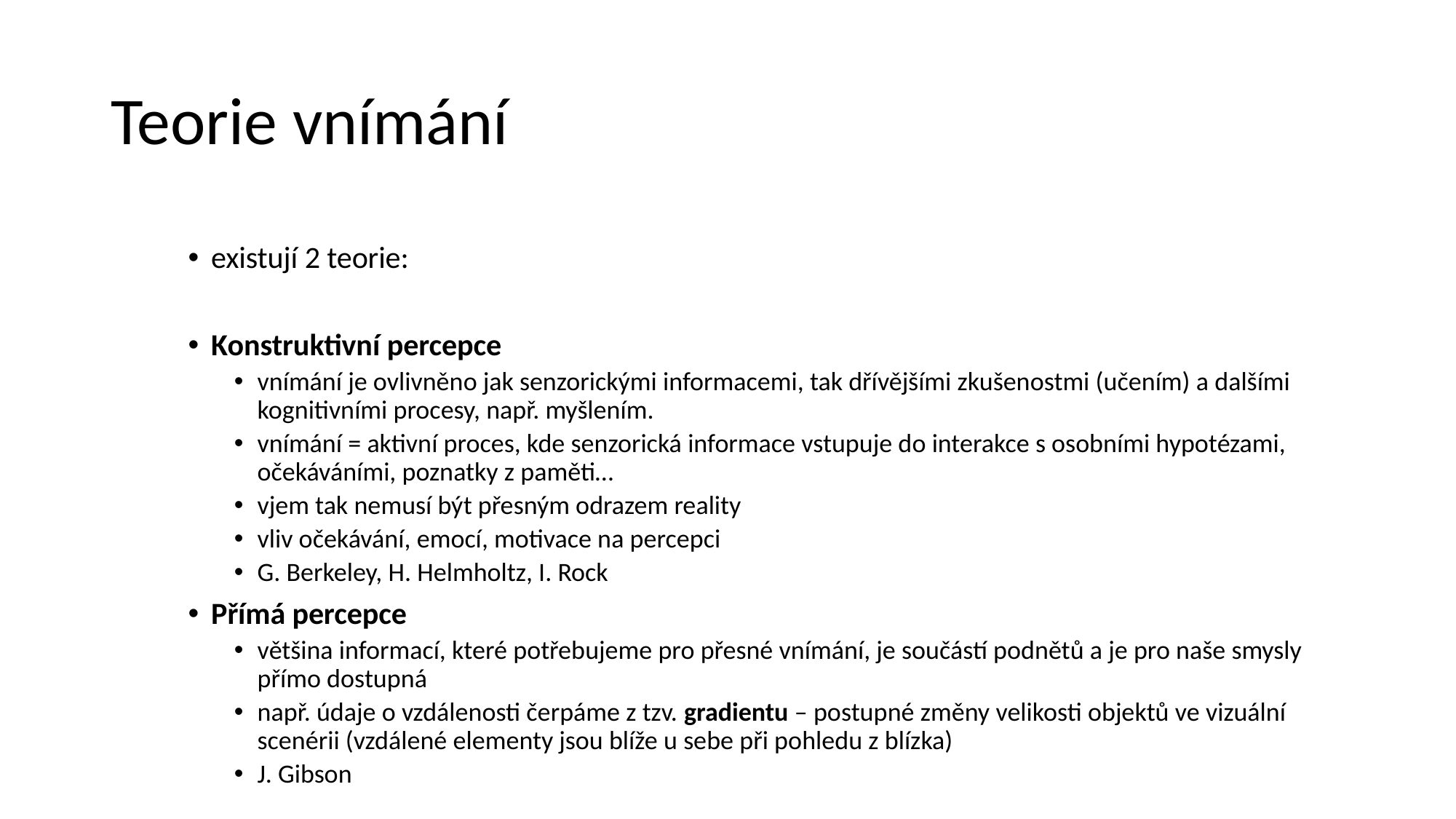

# Teorie vnímání
existují 2 teorie:

Konstruktivní percepce
vnímání je ovlivněno jak senzorickými informacemi, tak dřívějšími zkušenostmi (učením) a dalšími kognitivními procesy, např. myšlením.
vnímání = aktivní proces, kde senzorická informace vstupuje do interakce s osobními hypotézami, očekáváními, poznatky z paměti…
vjem tak nemusí být přesným odrazem reality
vliv očekávání, emocí, motivace na percepci
G. Berkeley, H. Helmholtz, I. Rock
Přímá percepce
většina informací, které potřebujeme pro přesné vnímání, je součástí podnětů a je pro naše smysly přímo dostupná
např. údaje o vzdálenosti čerpáme z tzv. gradientu – postupné změny velikosti objektů ve vizuální scenérii (vzdálené elementy jsou blíže u sebe při pohledu z blízka)
J. Gibson